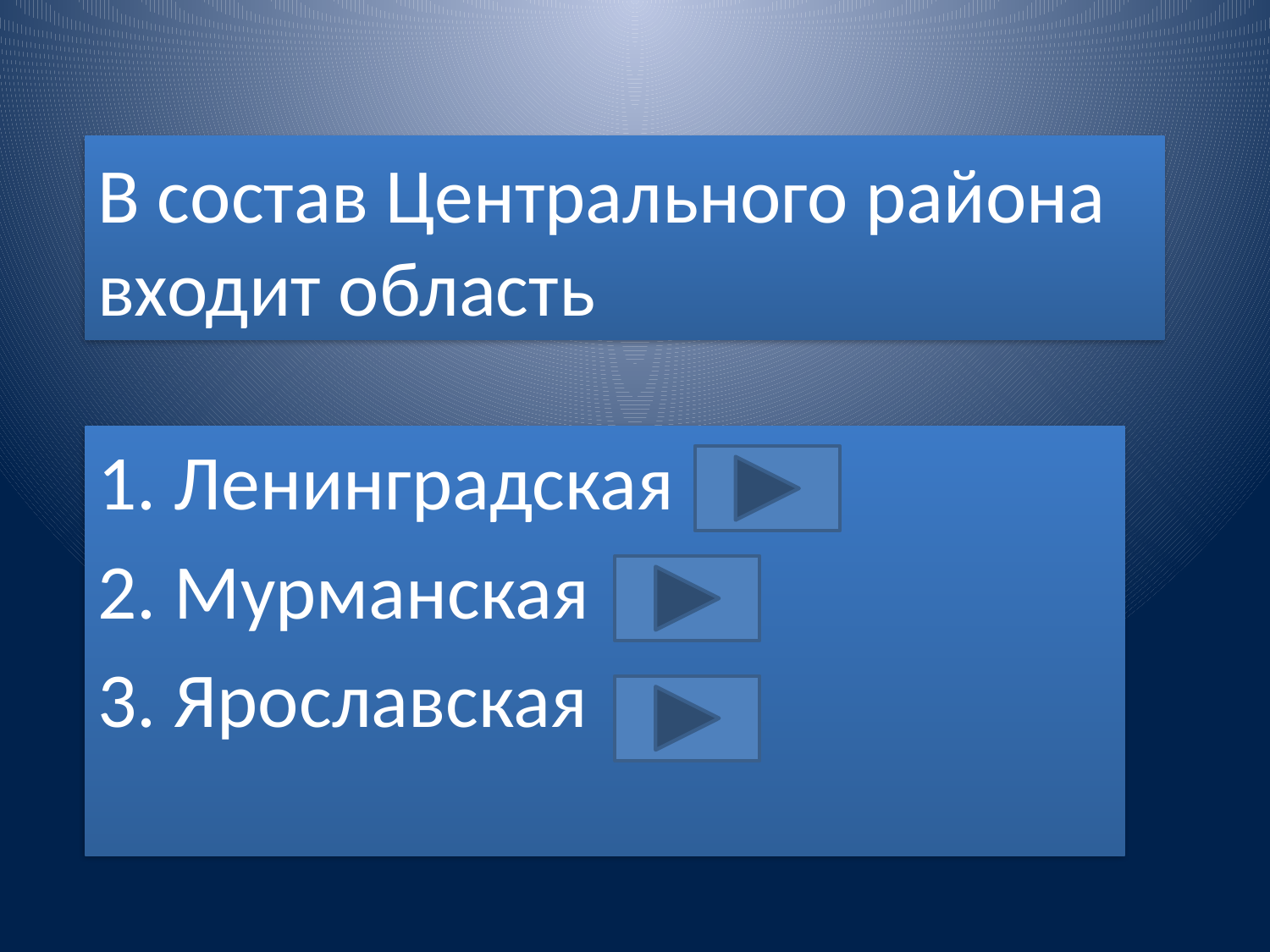

# В состав Центрального района входит область
1. Ленинградская
2. Мурманская
3. Ярославская